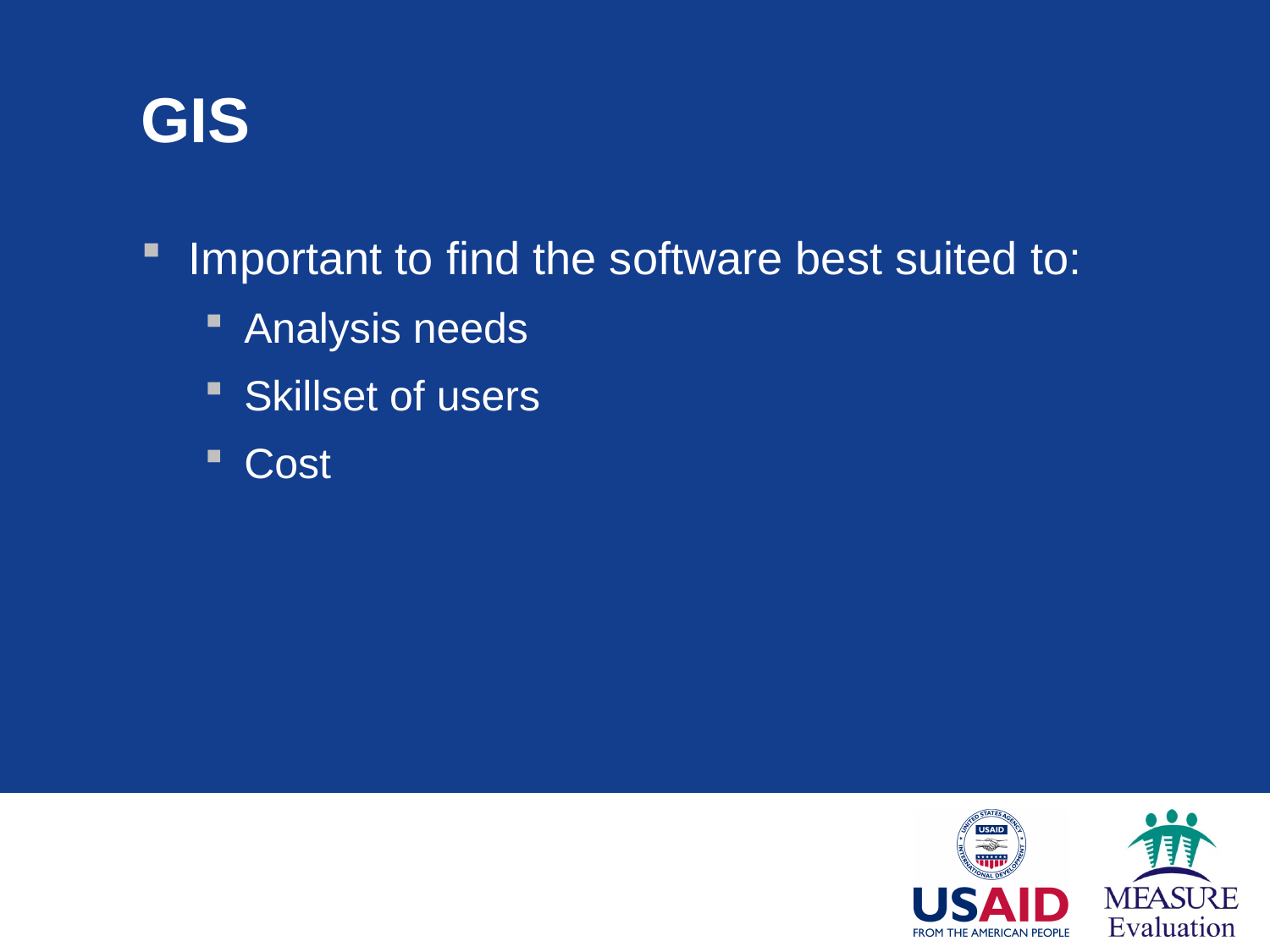

# GIS
Important to find the software best suited to:
Analysis needs
Skillset of users
Cost